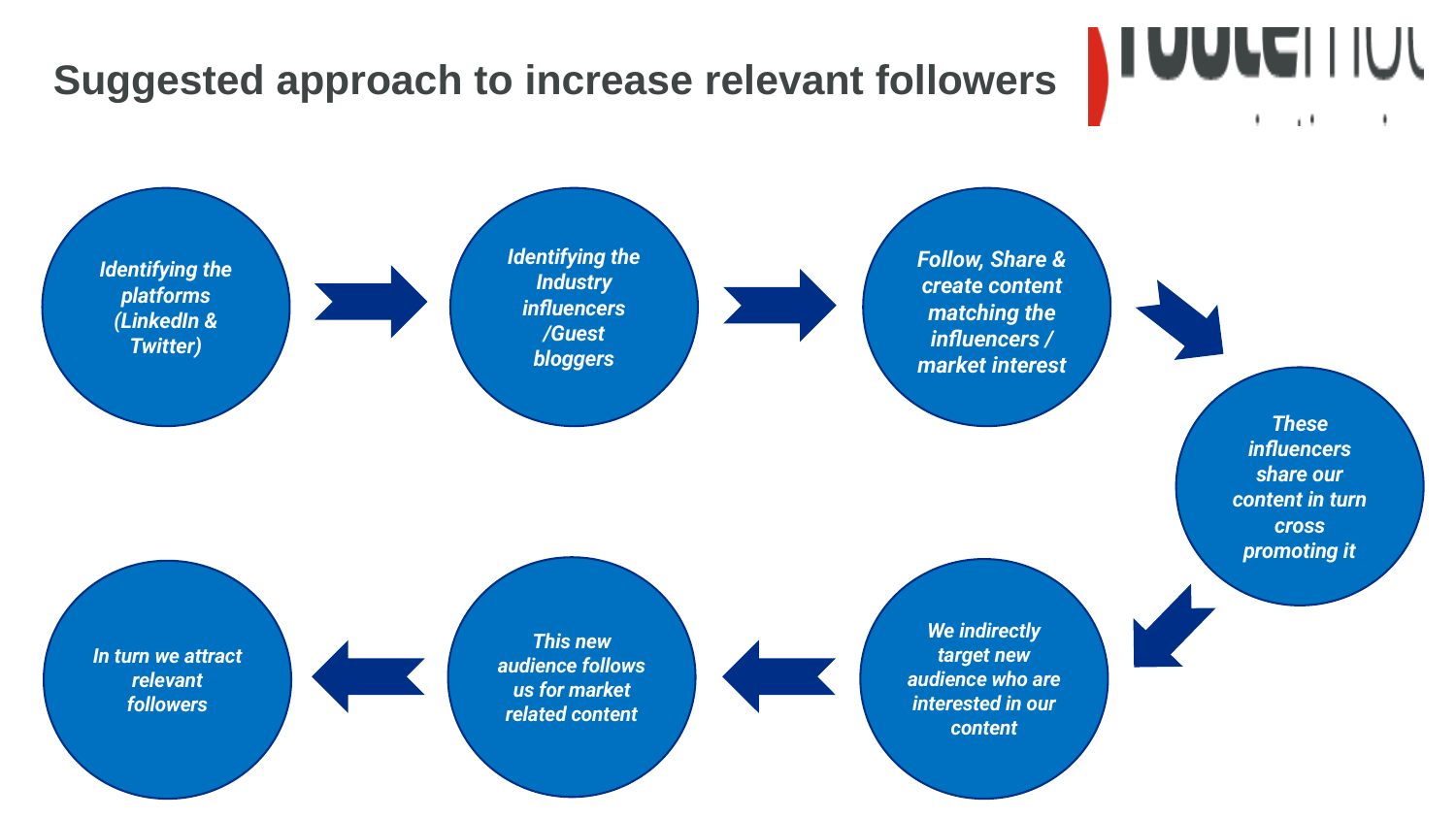

# Suggested approach to increase relevant followers
Identifying the Industry influencers /Guest bloggers

Identifying the platforms (LinkedIn & Twitter)
Follow, Share & create content matching the influencers / market interest

These influencers share our content in turn cross promoting it
This new audience follows us for market related content
We indirectly target new audience who are interested in our content
In turn we attract relevant followers